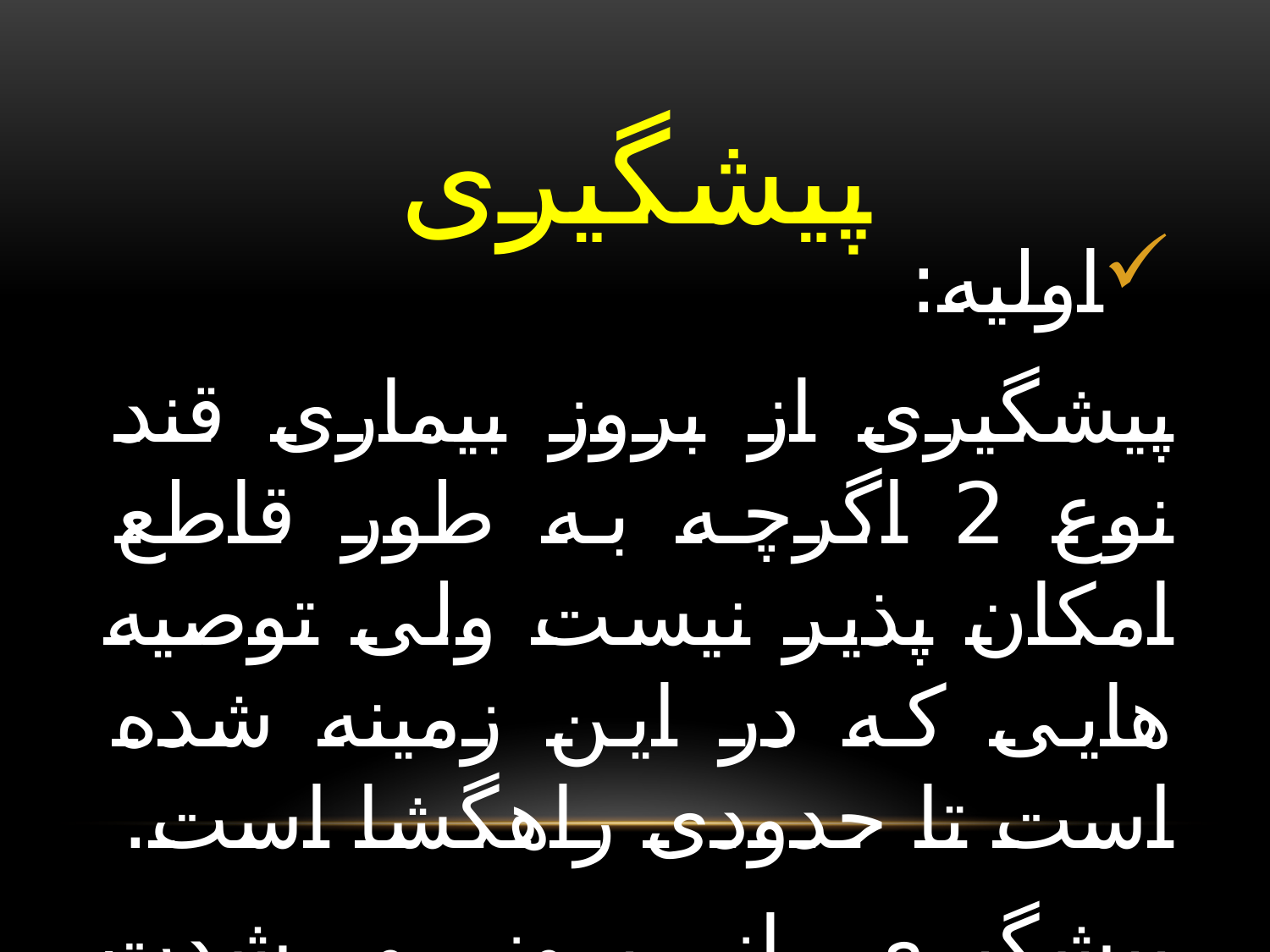

# پیشگیری
اولیه:
پیشگیری از بروز بیماری قند نوع 2 اگرچه به طور قاطع امکان پذیر نیست ولی توصیه هایی که در این زمینه شده است تا حدودی راهگشا است.
پیشگیری از بروز و شدت بیماری به دو عامل تشدید کننده بیماری(چاقی و کاهش فعالیت بدنی) منحصر می شود.